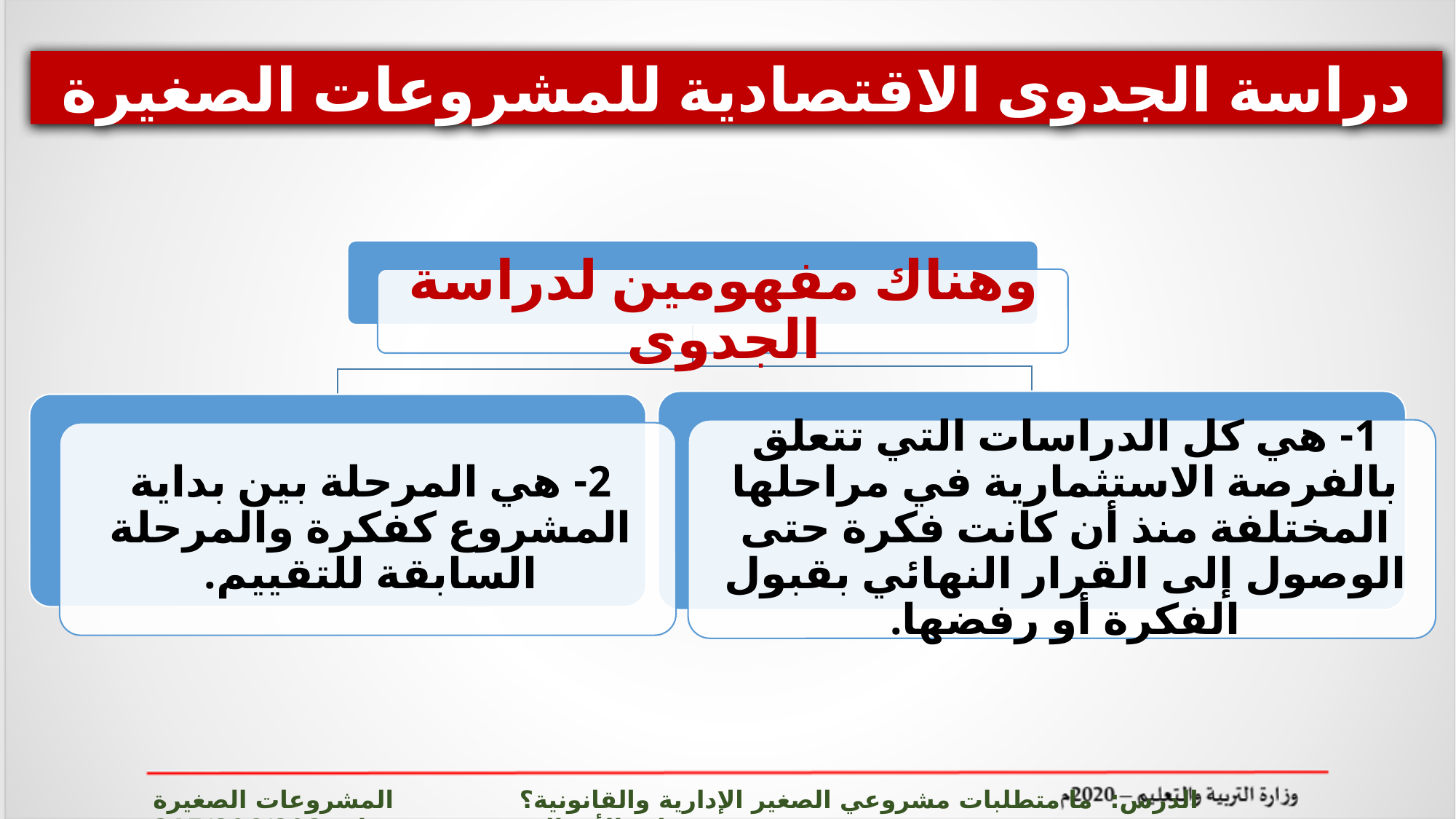

دراسة الجدوى الاقتصادية للمشروعات الصغيرة
وهناك مفهومين لدراسة الجدوى
1- هي كل الدراسات التي تتعلق بالفرصة الاستثمارية في مراحلها المختلفة منذ أن كانت فكرة حتى الوصول إلى القرار النهائي بقبول الفكرة أو رفضها.
2- هي المرحلة بين بداية المشروع كفكرة والمرحلة السابقة للتقييم.
الدرس:  ما متطلبات مشروعي الصغير الإدارية والقانونية؟               المشروعات الصغيرة وريادة الأعمال                    ادر 215/806/808